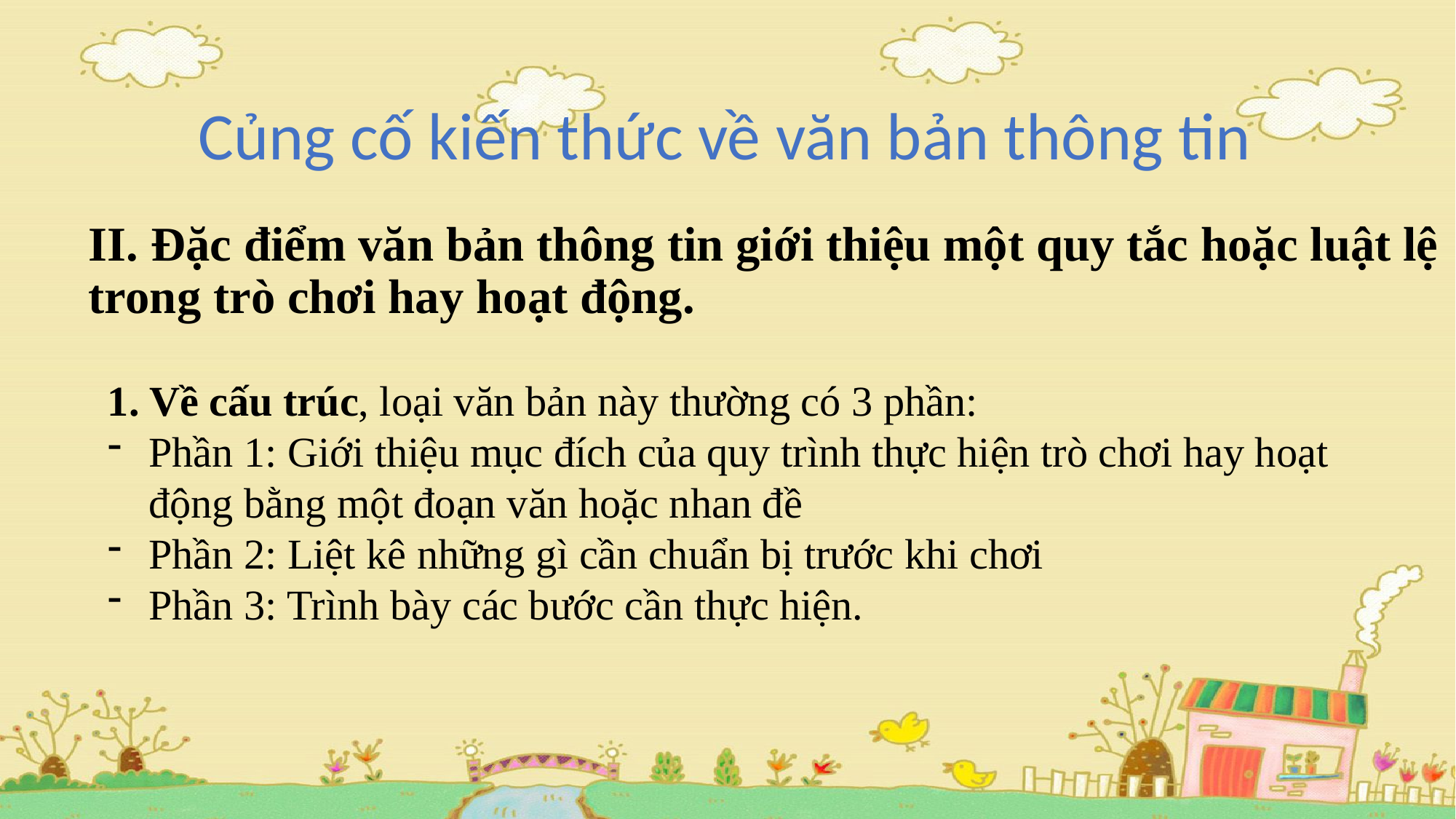

Củng cố kiến thức về văn bản thông tin
# II. Đặc điểm văn bản thông tin giới thiệu một quy tắc hoặc luật lệ trong trò chơi hay hoạt động.
1. Về cấu trúc, loại văn bản này thường có 3 phần:
Phần 1: Giới thiệu mục đích của quy trình thực hiện trò chơi hay hoạt động bằng một đoạn văn hoặc nhan đề
Phần 2: Liệt kê những gì cần chuẩn bị trước khi chơi
Phần 3: Trình bày các bước cần thực hiện.